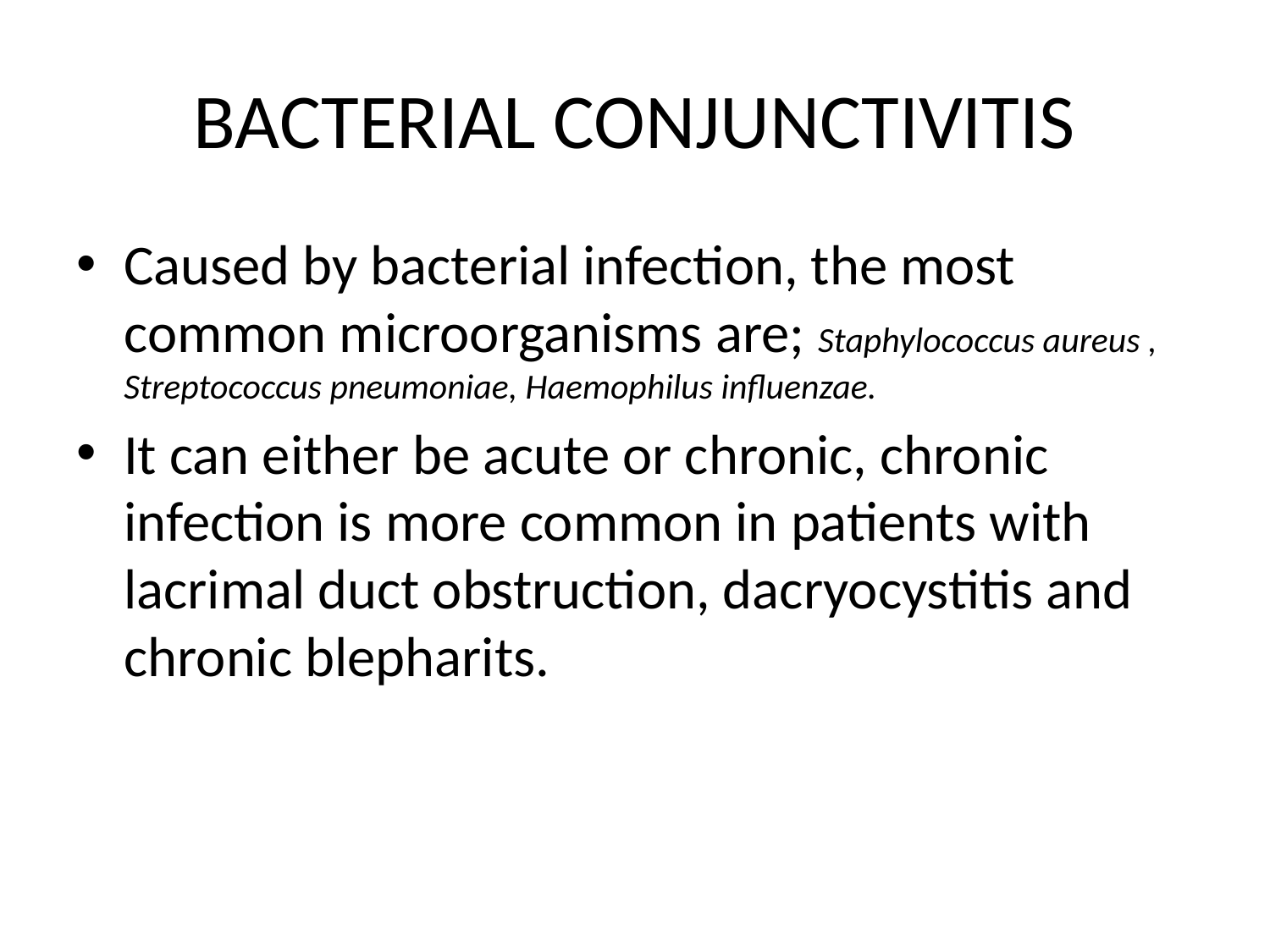

# BACTERIAL CONJUNCTIVITIS
Caused by bacterial infection, the most common microorganisms are; Staphylococcus aureus , Streptococcus pneumoniae, Haemophilus influenzae.
It can either be acute or chronic, chronic infection is more common in patients with lacrimal duct obstruction, dacryocystitis and chronic blepharits.